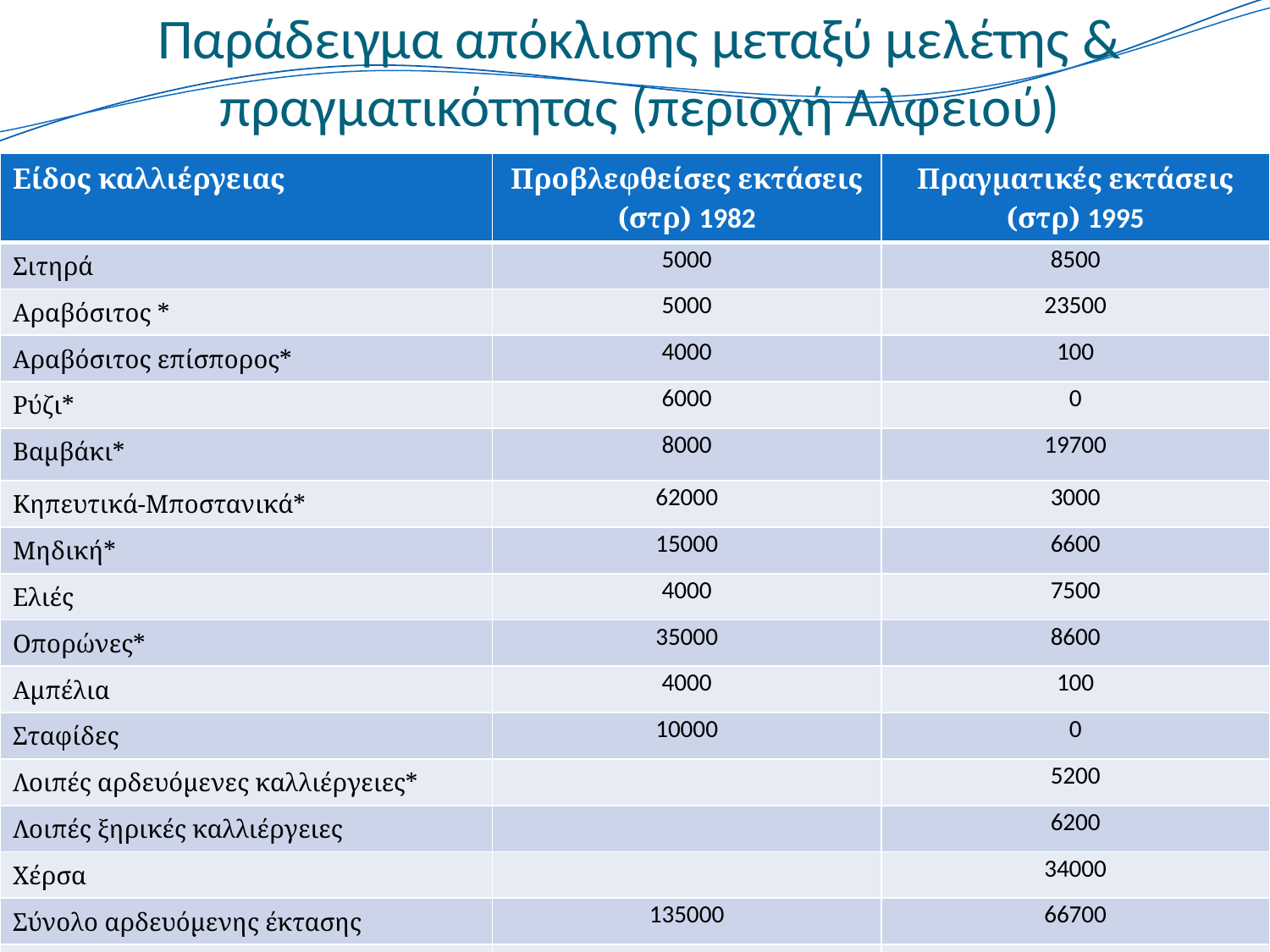

# Παράδειγμα απόκλισης μεταξύ μελέτης & πραγματικότητας (περιοχή Αλφειού)
| Είδος καλλιέργειας | Προβλεφθείσες εκτάσεις (στρ) 1982 | Πραγματικές εκτάσεις (στρ) 1995 |
| --- | --- | --- |
| Σιτηρά | 5000 | 8500 |
| Αραβόσιτος \* | 5000 | 23500 |
| Αραβόσιτος επίσπορος\* | 4000 | 100 |
| Ρύζι\* | 6000 | 0 |
| Βαμβάκι\* | 8000 | 19700 |
| Κηπευτικά-Μποστανικά\* | 62000 | 3000 |
| Μηδική\* | 15000 | 6600 |
| Ελιές | 4000 | 7500 |
| Οπορώνες\* | 35000 | 8600 |
| Αμπέλια | 4000 | 100 |
| Σταφίδες | 10000 | 0 |
| Λοιπές αρδευόμενες καλλιέργειες\* |  | 5200 |
| Λοιπές ξηρικές καλλιέργειες |  | 6200 |
| Χέρσα |  | 34000 |
| Σύνολο αρδευόμενης έκτασης | 135000 | 66700 |
| Καλλιεργούμενη έκταση | 158000 | 89000 |